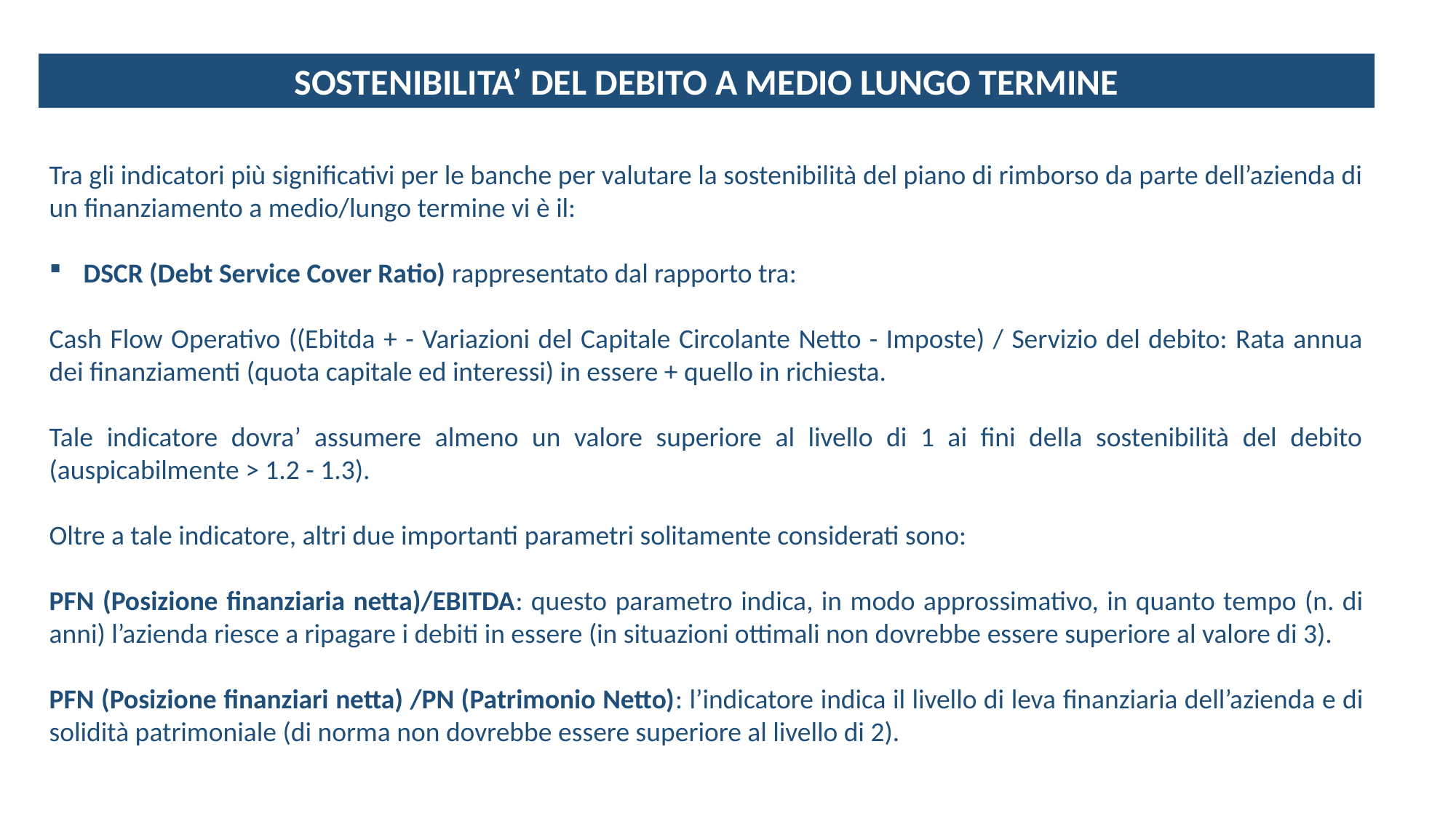

SOSTENIBILITA’ DEL DEBITO A MEDIO LUNGO TERMINE
Tra gli indicatori più significativi per le banche per valutare la sostenibilità del piano di rimborso da parte dell’azienda di un finanziamento a medio/lungo termine vi è il:

DSCR (Debt Service Cover Ratio) rappresentato dal rapporto tra:

Cash Flow Operativo ((Ebitda + - Variazioni del Capitale Circolante Netto - Imposte) / Servizio del debito: Rata annua dei finanziamenti (quota capitale ed interessi) in essere + quello in richiesta.

Tale indicatore dovra’ assumere almeno un valore superiore al livello di 1 ai fini della sostenibilità del debito (auspicabilmente > 1.2 - 1.3).

Oltre a tale indicatore, altri due importanti parametri solitamente considerati sono:

PFN (Posizione finanziaria netta)/EBITDA: questo parametro indica, in modo approssimativo, in quanto tempo (n. di anni) l’azienda riesce a ripagare i debiti in essere (in situazioni ottimali non dovrebbe essere superiore al valore di 3).

PFN (Posizione finanziari netta) /PN (Patrimonio Netto): l’indicatore indica il livello di leva finanziaria dell’azienda e di solidità patrimoniale (di norma non dovrebbe essere superiore al livello di 2).